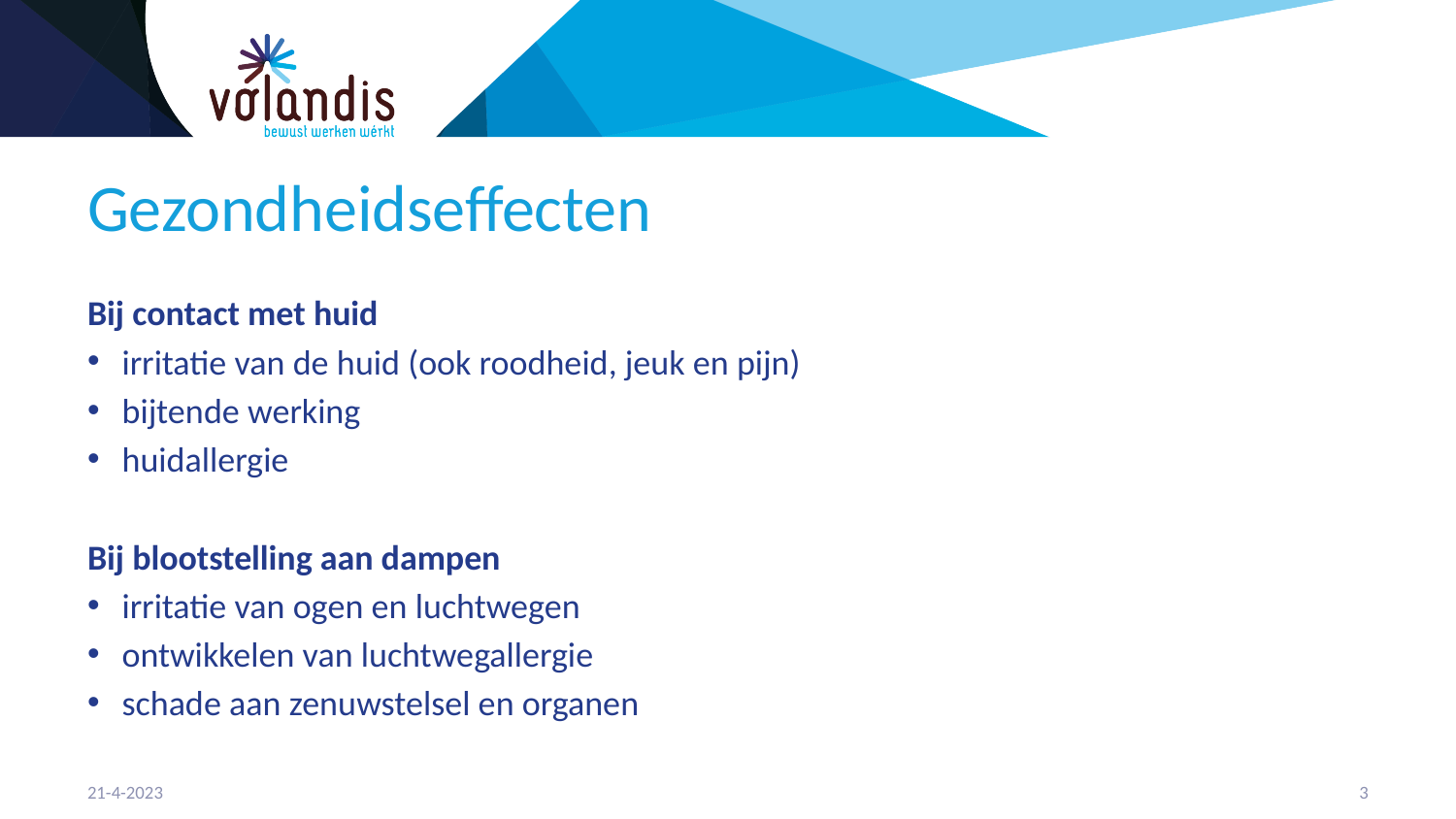

# Gezondheidseffecten
Bij contact met huid
irritatie van de huid (ook roodheid, jeuk en pijn)
bijtende werking
huidallergie

Bij blootstelling aan dampen
irritatie van ogen en luchtwegen
ontwikkelen van luchtwegallergie
schade aan zenuwstelsel en organen

21-4-2023
3